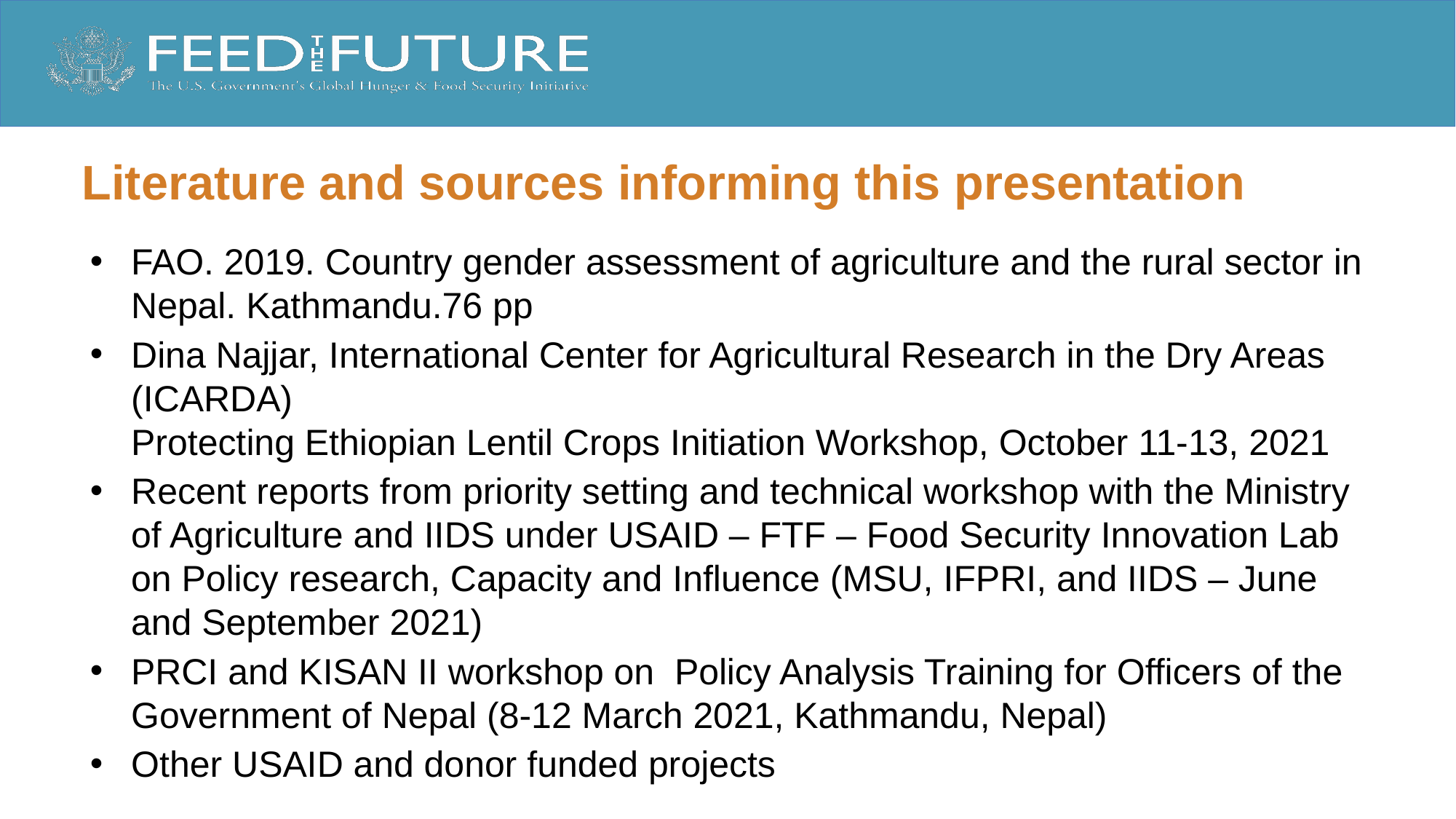

# Literature and sources informing this presentation
FAO. 2019. Country gender assessment of agriculture and the rural sector in Nepal. Kathmandu.76 pp
Dina Najjar, International Center for Agricultural Research in the Dry Areas (ICARDA)
Protecting Ethiopian Lentil Crops Initiation Workshop, October 11-13, 2021
Recent reports from priority setting and technical workshop with the Ministry of Agriculture and IIDS under USAID – FTF – Food Security Innovation Lab on Policy research, Capacity and Influence (MSU, IFPRI, and IIDS – June and September 2021)
PRCI and KISAN II workshop on  Policy Analysis Training for Officers of the Government of Nepal (8-12 March 2021, Kathmandu, Nepal)
Other USAID and donor funded projects